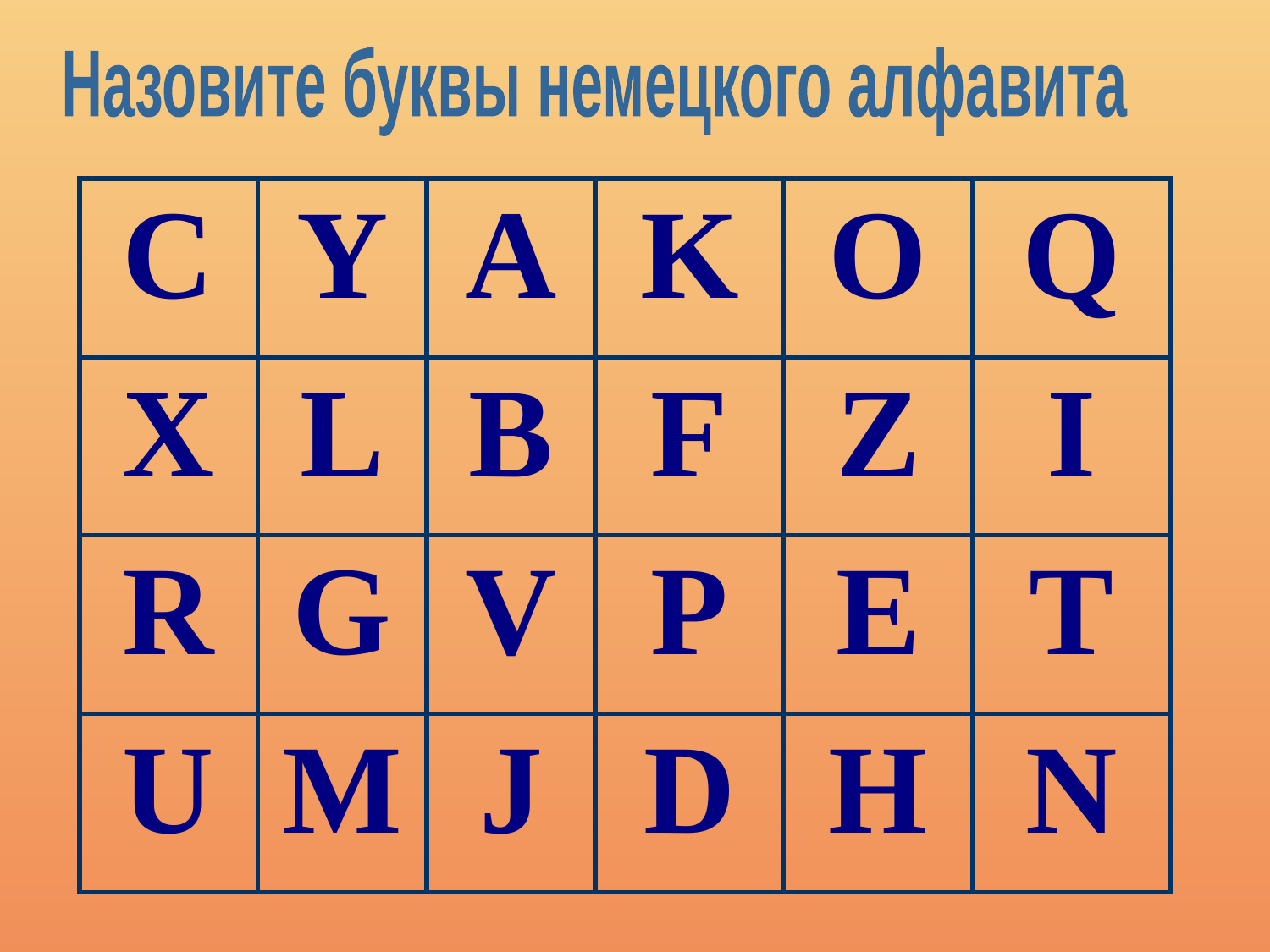

Назовите буквы немецкого алфавита
| С | Y | A | K | O | Q |
| --- | --- | --- | --- | --- | --- |
| X | L | B | F | Z | I |
| R | G | V | P | E | T |
| U | M | J | D | H | N |